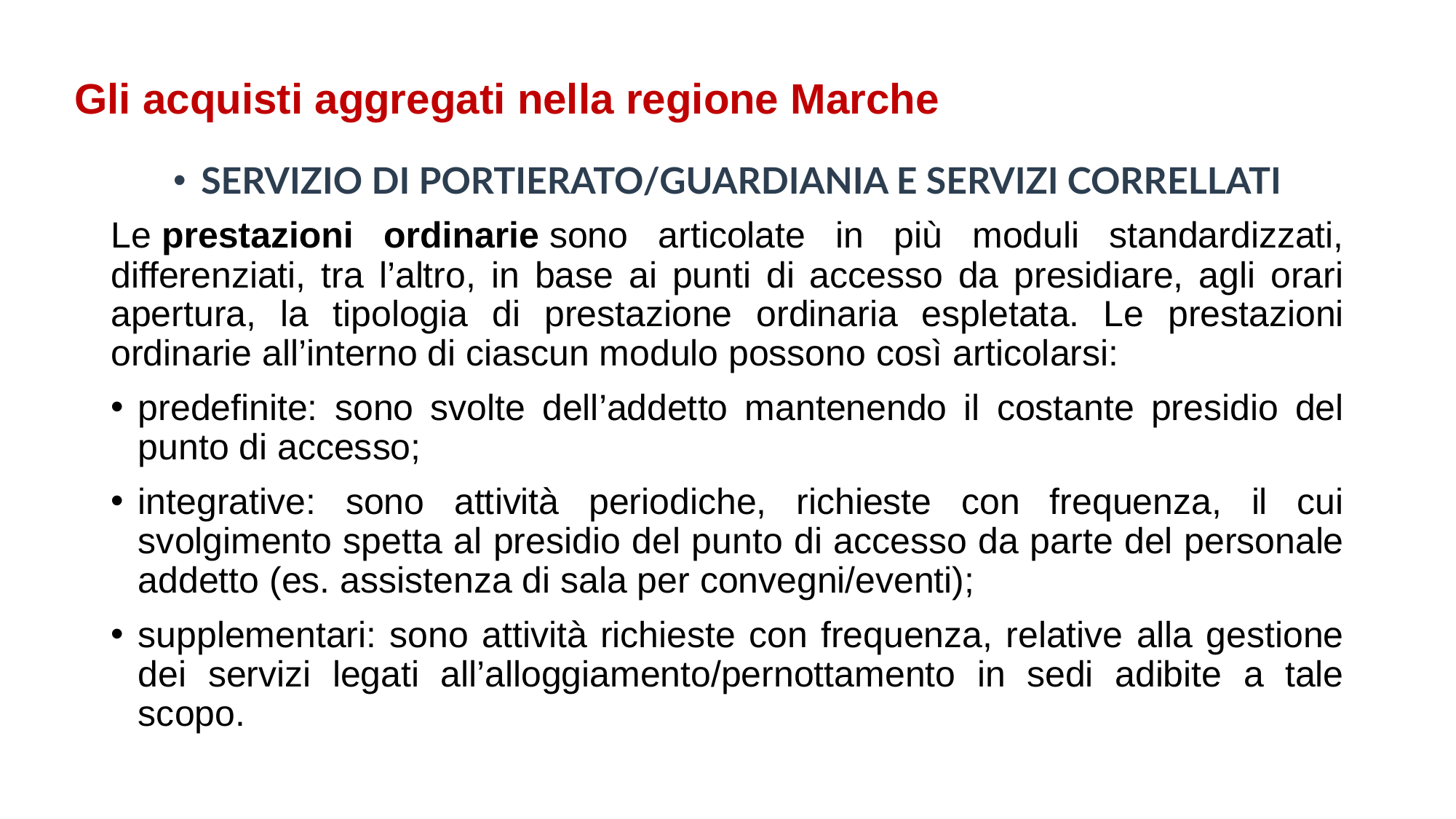

Gli acquisti aggregati nella regione Marche
SERVIZIO DI PORTIERATO/GUARDIANIA E SERVIZI CORRELLATI
Le prestazioni ordinarie sono articolate in più moduli standardizzati, differenziati, tra l’altro, in base ai punti di accesso da presidiare, agli orari apertura, la tipologia di prestazione ordinaria espletata. Le prestazioni ordinarie all’interno di ciascun modulo possono così articolarsi:
predefinite: sono svolte dell’addetto mantenendo il costante presidio del punto di accesso;
integrative: sono attività periodiche, richieste con frequenza, il cui svolgimento spetta al presidio del punto di accesso da parte del personale addetto (es. assistenza di sala per convegni/eventi);
supplementari: sono attività richieste con frequenza, relative alla gestione dei servizi legati all’alloggiamento/pernottamento in sedi adibite a tale scopo.